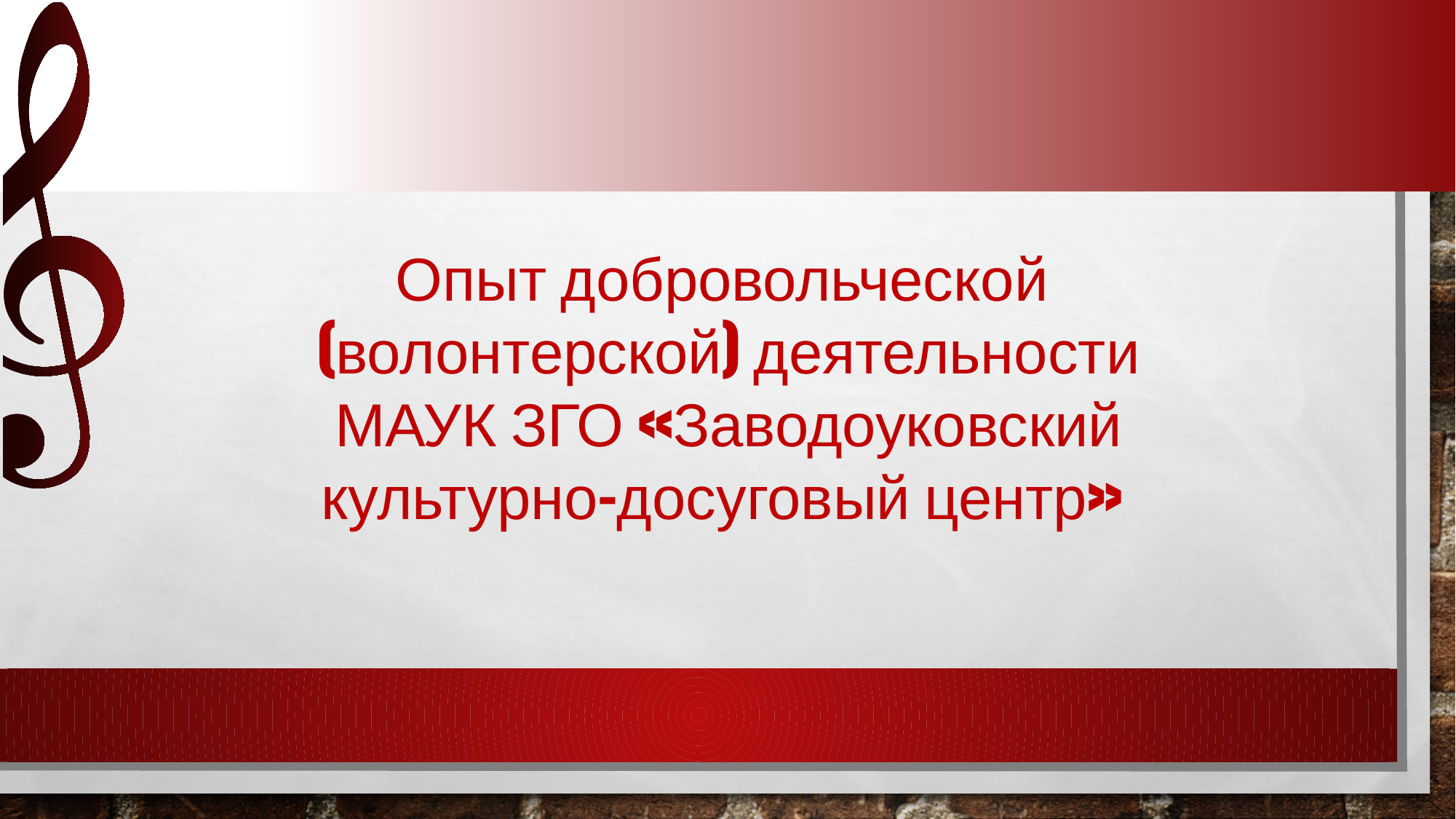

Опыт добровольческой
(волонтерской) деятельности
МАУК ЗГО «Заводоуковский культурно-досуговый центр»